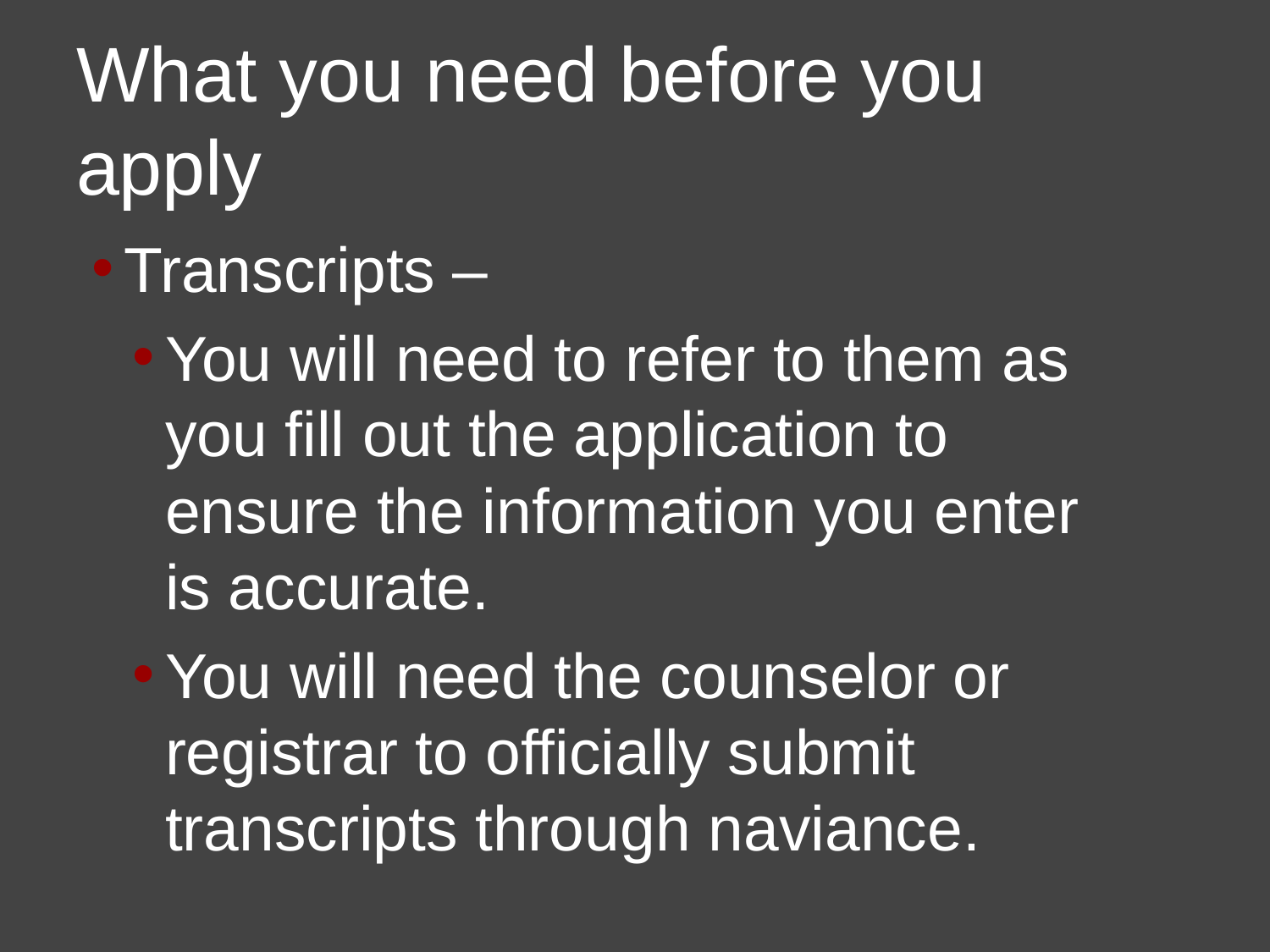

# What you need before you apply
Transcripts –
You will need to refer to them as you fill out the application to ensure the information you enter is accurate.
You will need the counselor or registrar to officially submit transcripts through naviance.